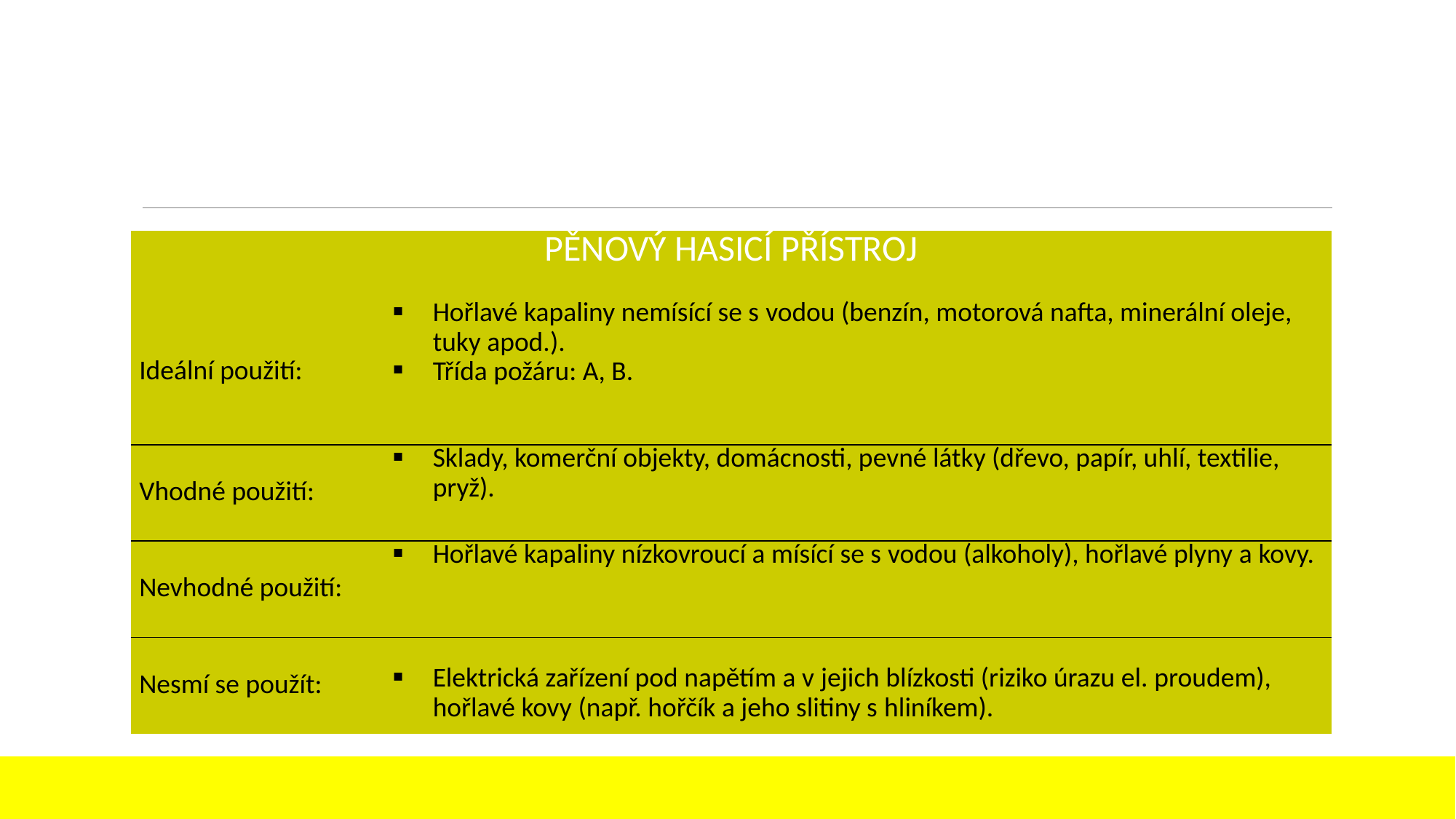

| Pěnový hasicí přístroj |  |
| --- | --- |
| Ideální použití: | Hořlavé kapaliny nemísící se s vodou (benzín, motorová nafta, minerální oleje, tuky apod.). Třída požáru: A, B. |
| Vhodné použití: | Sklady, komerční objekty, domácnosti, pevné látky (dřevo, papír, uhlí, textilie, pryž). |
| Nevhodné použití: | Hořlavé kapaliny nízkovroucí a mísící se s vodou (alkoholy), hořlavé plyny a kovy. |
| Nesmí se použít: | Elektrická zařízení pod napětím a v jejich blízkosti (riziko úrazu el. proudem), hořlavé kovy (např. hořčík a jeho slitiny s hliníkem). |